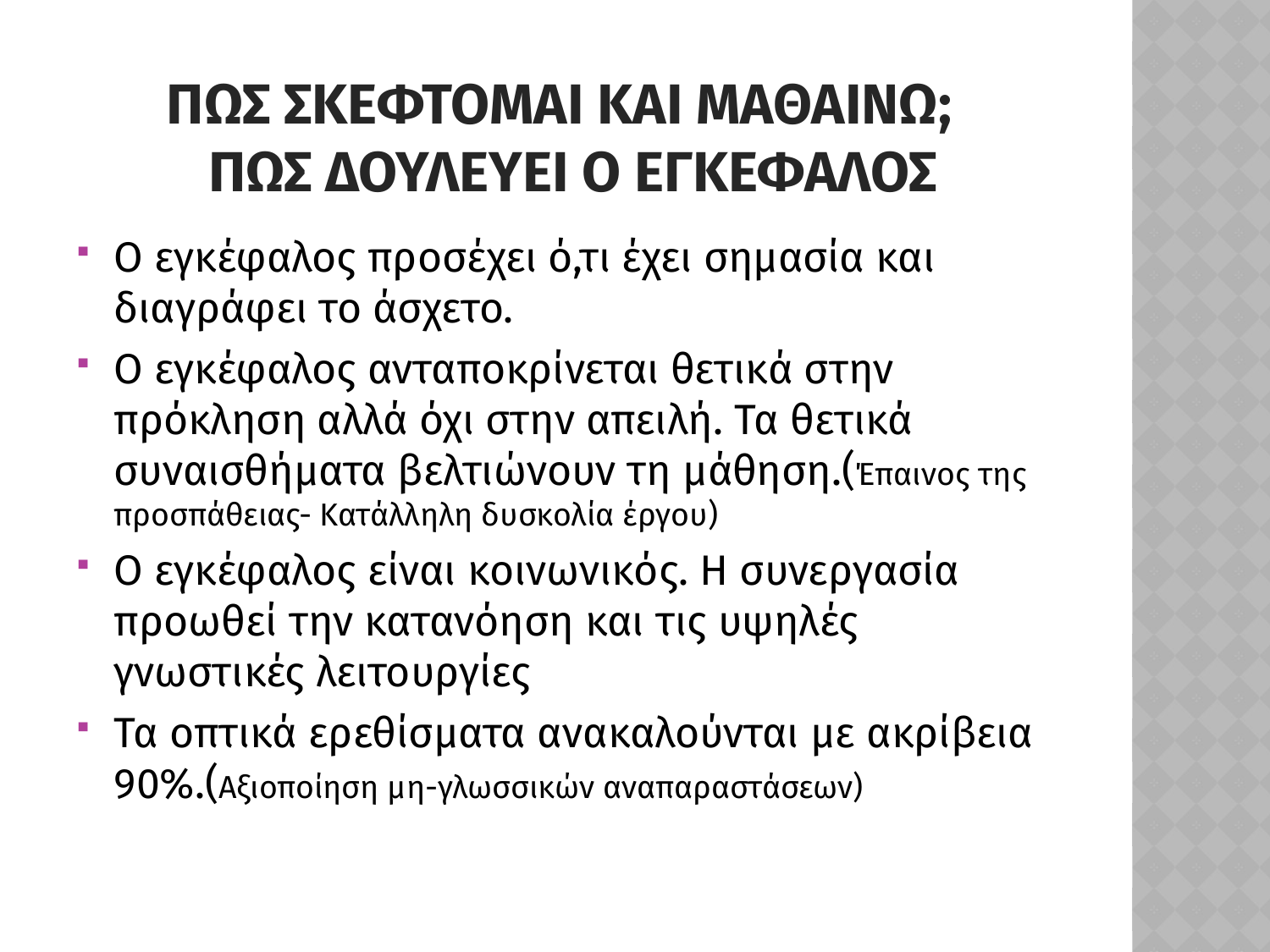

# Πωσ σκεφτομαι και μαθαινω; ΠωΣ δουλευει ο εγκεφαλοσ
Ο εγκέφαλος προσέχει ό,τι έχει σημασία και διαγράφει το άσχετο.
Ο εγκέφαλος ανταποκρίνεται θετικά στην πρόκληση αλλά όχι στην απειλή. Τα θετικά συναισθήματα βελτιώνουν τη μάθηση.(Έπαινος της προσπάθειας- Κατάλληλη δυσκολία έργου)
Ο εγκέφαλος είναι κοινωνικός. Η συνεργασία προωθεί την κατανόηση και τις υψηλές γνωστικές λειτουργίες
Τα οπτικά ερεθίσματα ανακαλούνται με ακρίβεια 90%.(Αξιοποίηση μη-γλωσσικών αναπαραστάσεων)